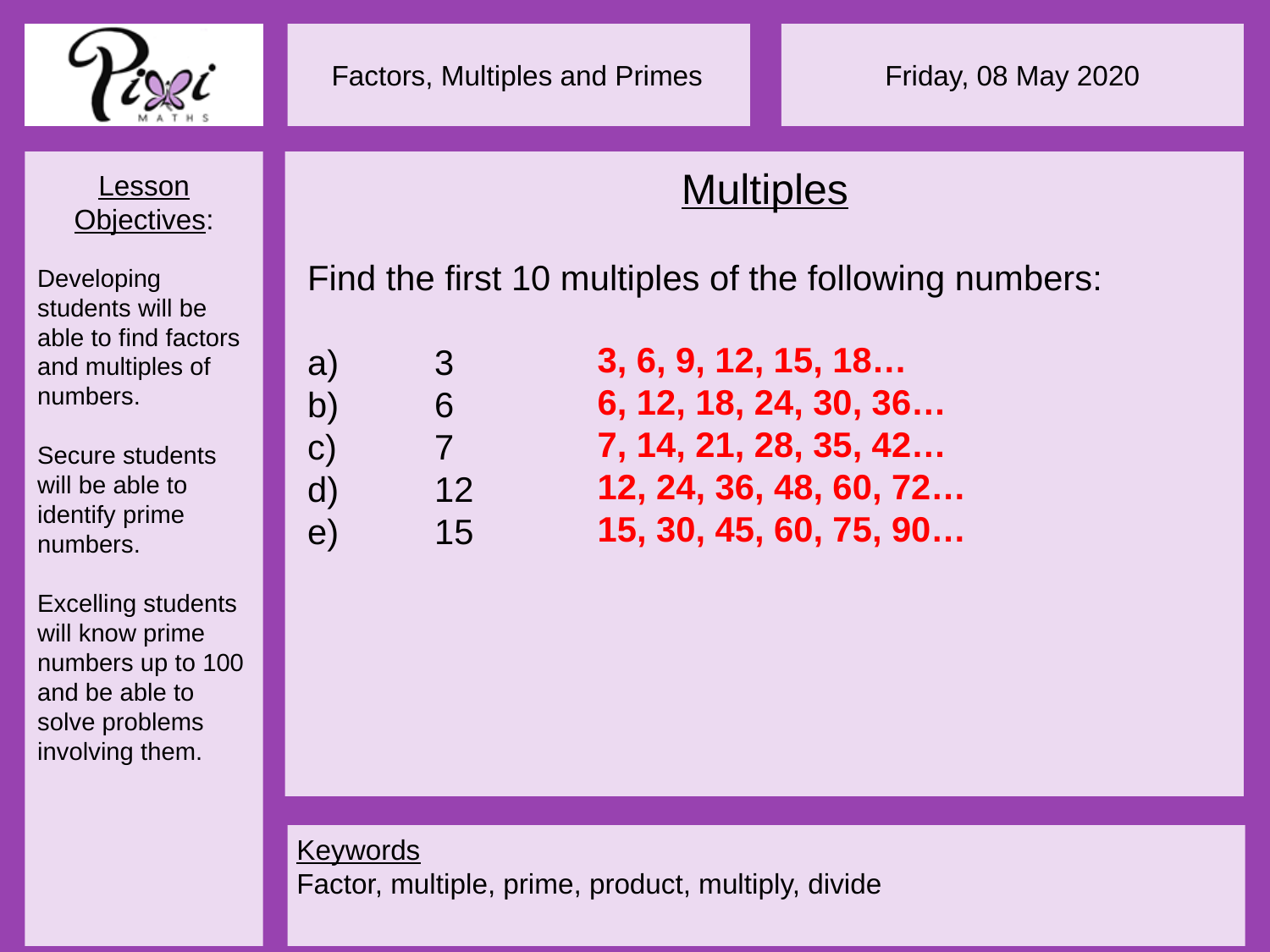

Multiples

Find the first 10 multiples of the following numbers:

a)	3
b)	6
c)	7
d)	12
e)	15
3, 6, 9, 12, 15, 18…
6, 12, 18, 24, 30, 36…
7, 14, 21, 28, 35, 42…
12, 24, 36, 48, 60, 72…
15, 30, 45, 60, 75, 90…